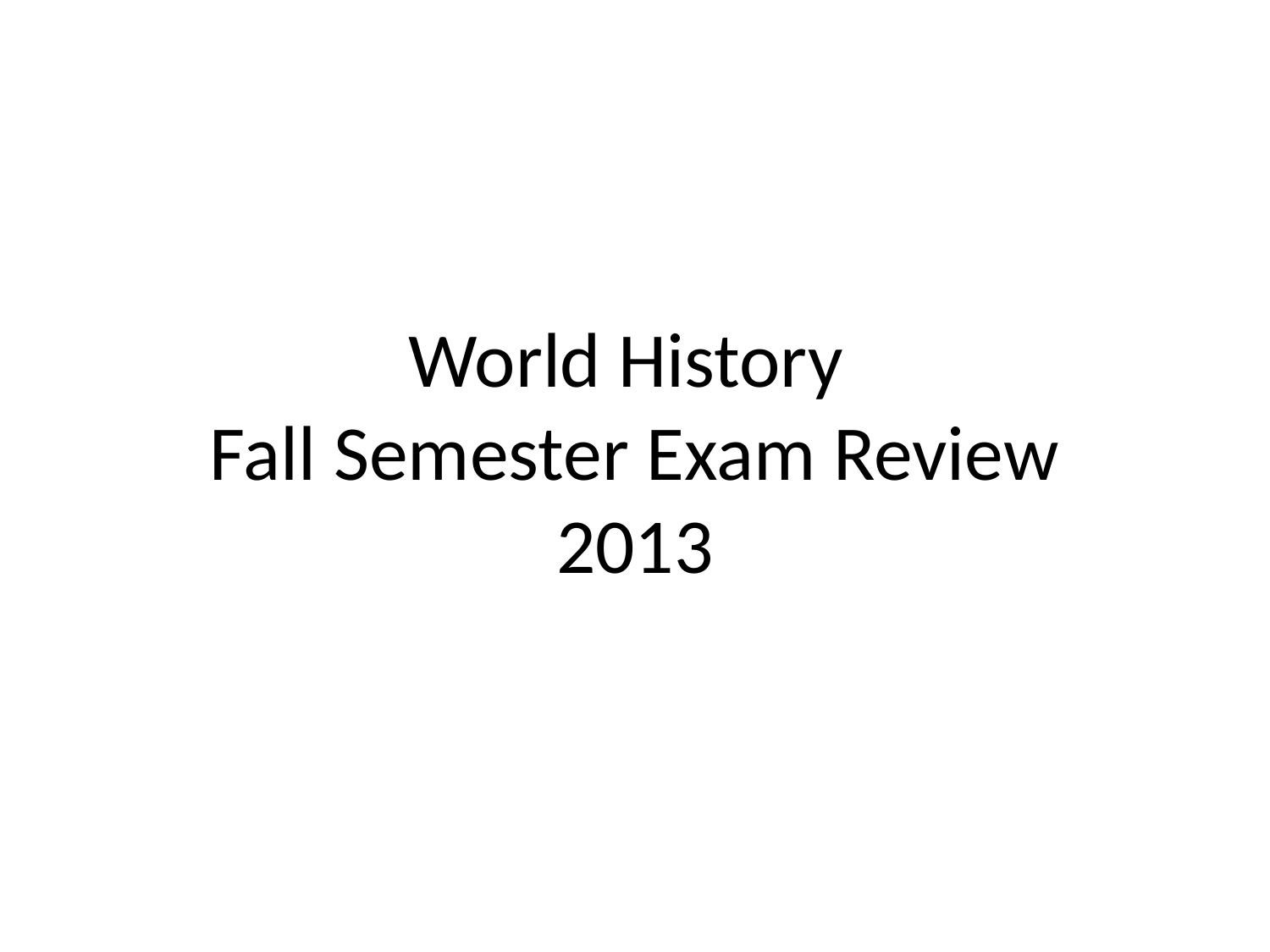

# World History Fall Semester Exam Review 2013